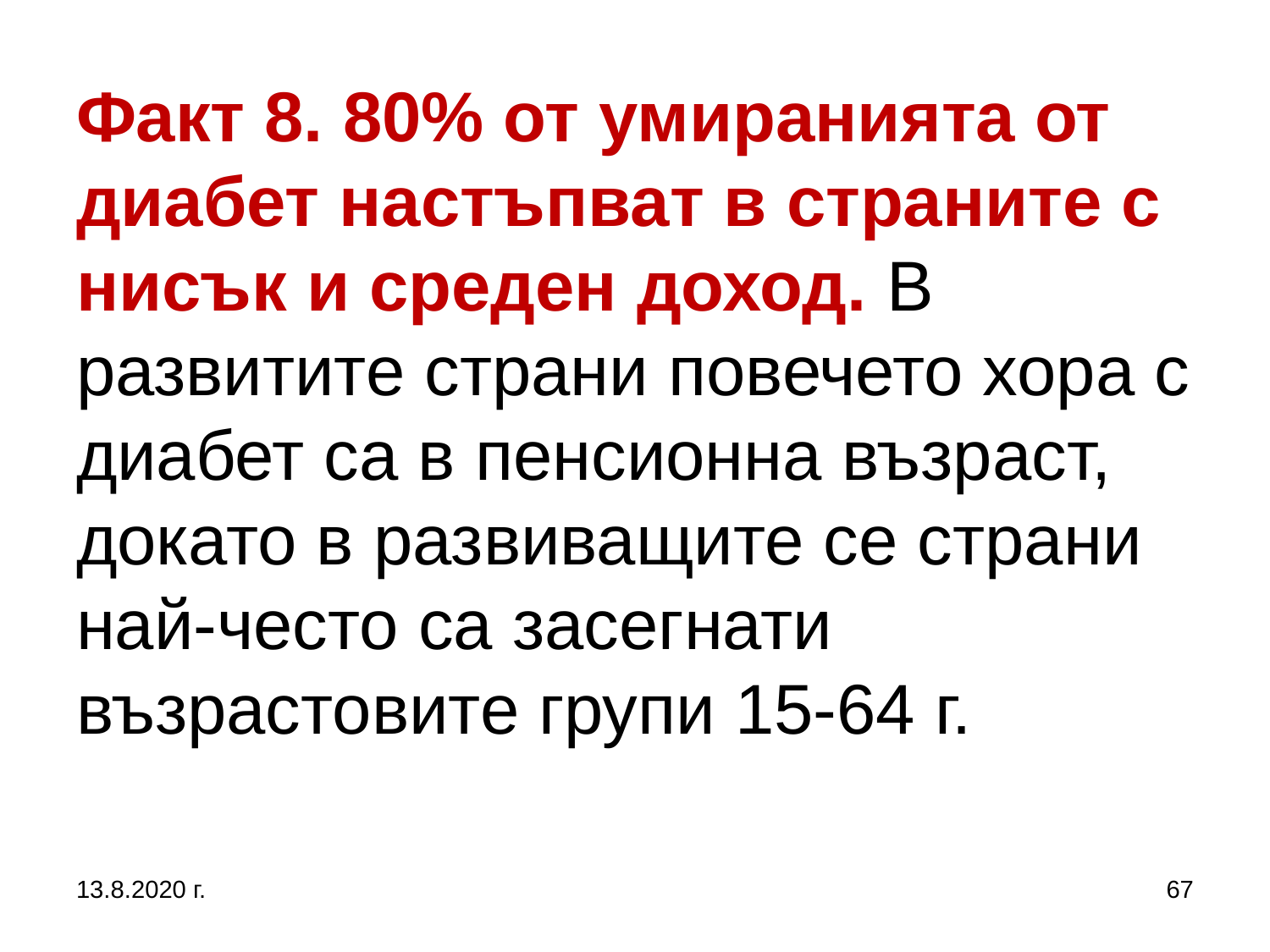

# Факт 8. 80% от умиранията от диабет настъпват в страните с нисък и среден доход. В развитите страни повечето хора с диабет са в пенсионна възраст, докато в развиващите се страни най-често са засегнати възрастовите групи 15-64 г.
13.8.2020 г.
67